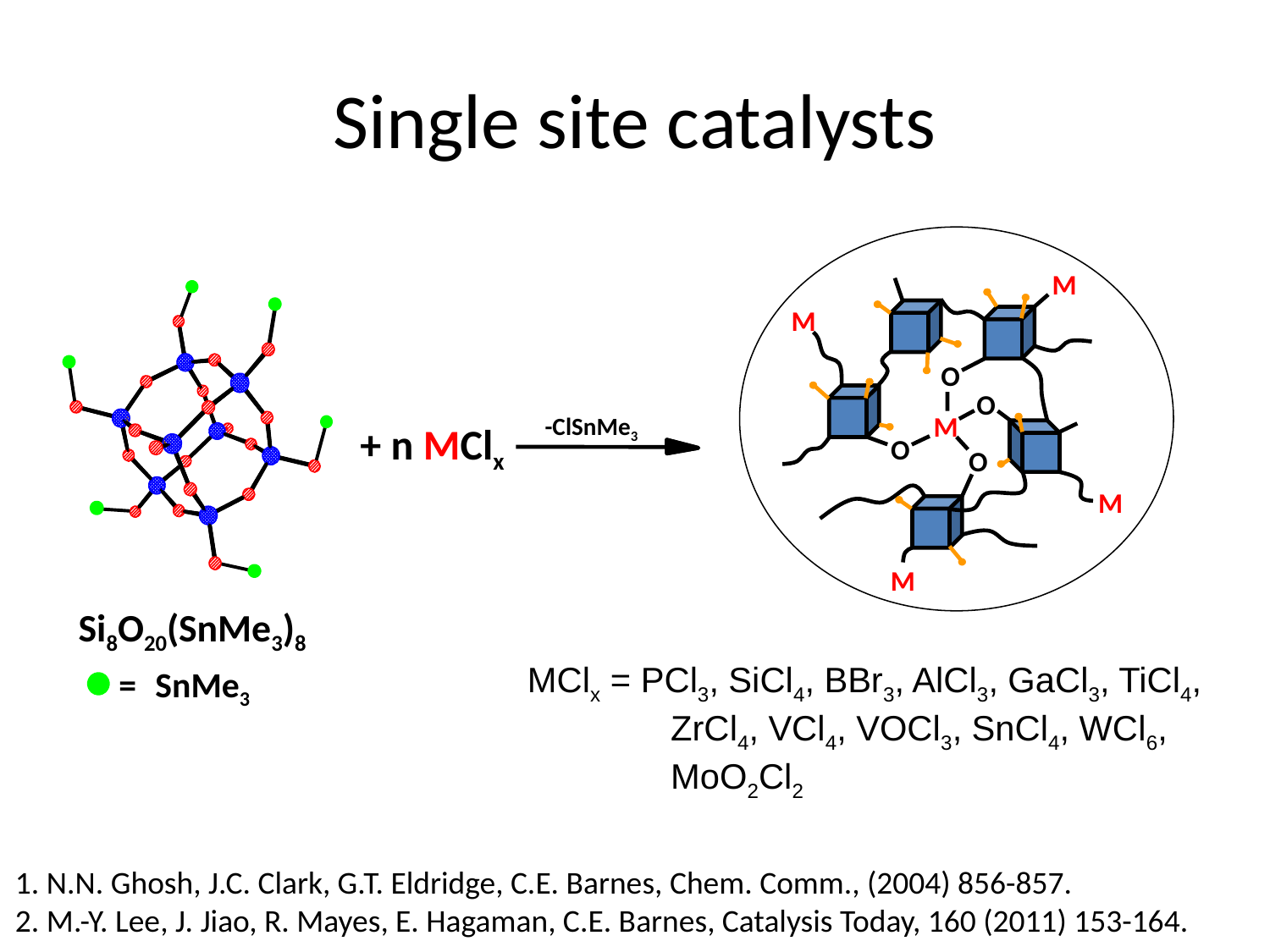

# Single site catalysts

M

M

O

O

M

O

O

M

M

-ClSnMe3

+ n MClx

Si8O20(SnMe3)8
MClx = PCl3, SiCl4, BBr3, AlCl3, GaCl3, TiCl4, ZrCl4, VCl4, VOCl3, SnCl4, WCl6, MoO2Cl2
=
SnMe3

1. N.N. Ghosh, J.C. Clark, G.T. Eldridge, C.E. Barnes, Chem. Comm., (2004) 856-857.
2. M.-Y. Lee, J. Jiao, R. Mayes, E. Hagaman, C.E. Barnes, Catalysis Today, 160 (2011) 153-164.